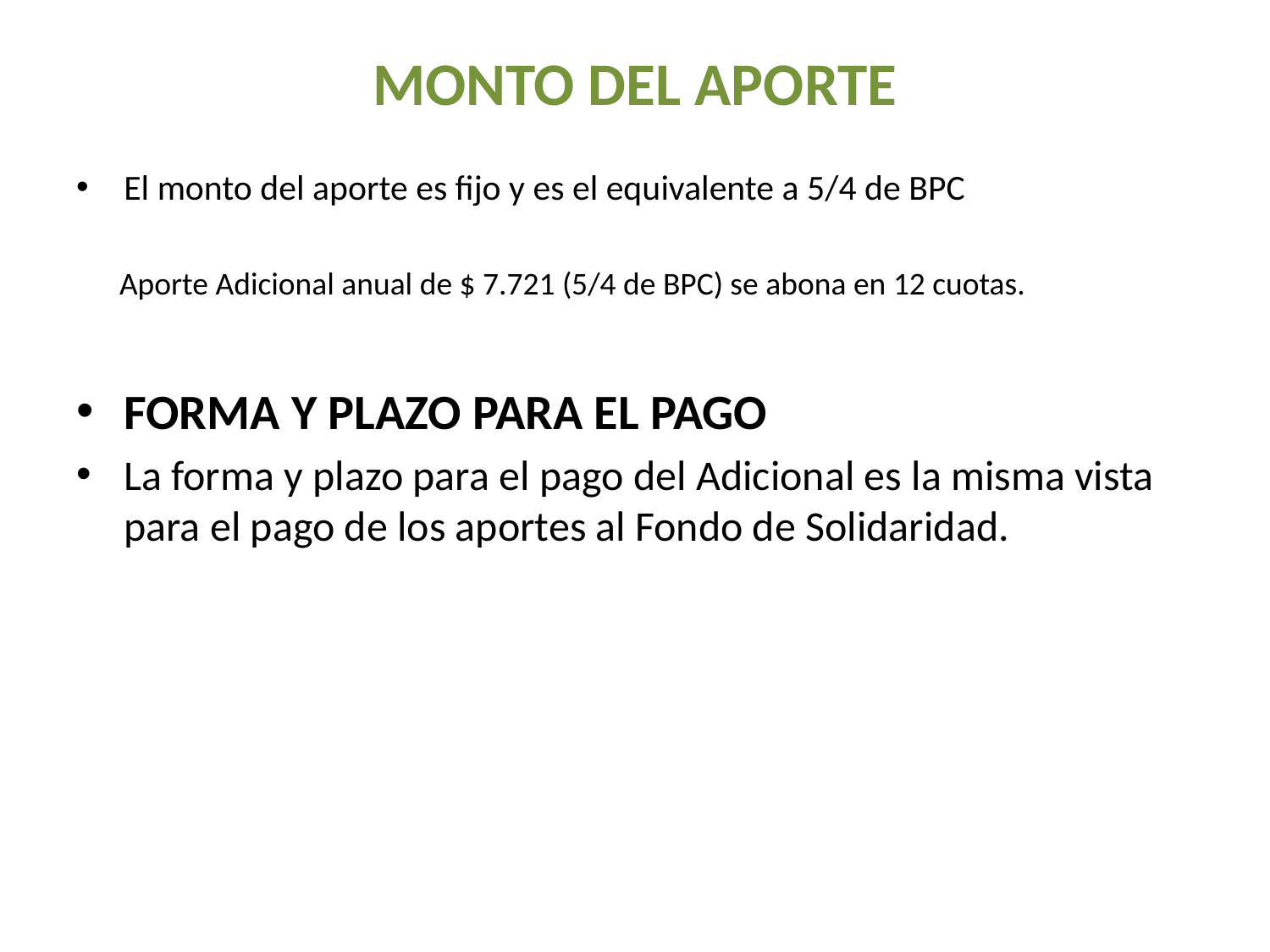

# MONTO DEL APORTE
El monto del aporte es fijo y es el equivalente a 5/4 de BPC

      Aporte Adicional anual de $ 7.721 (5/4 de BPC) se abona en 12 cuotas.

FORMA Y PLAZO PARA EL PAGO
La forma y plazo para el pago del Adicional es la misma vista para el pago de los aportes al Fondo de Solidaridad.